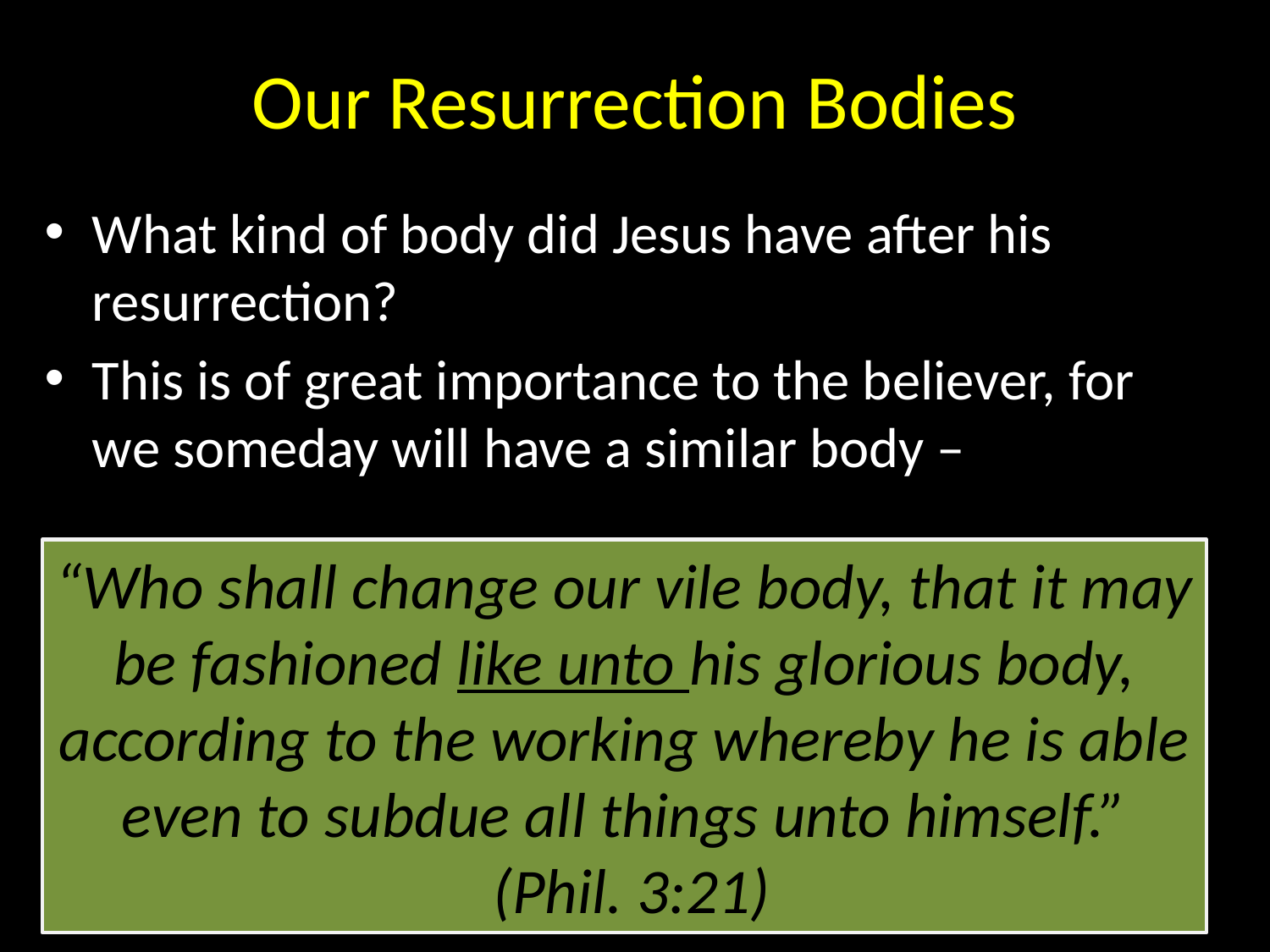

# Our Resurrection Bodies
What kind of body did Jesus have after his resurrection?
This is of great importance to the believer, for we someday will have a similar body –

“Who shall change our vile body, that it may be fashioned like unto his glorious body, according to the working whereby he is able even to subdue all things unto himself.”
 (Phil. 3:21)